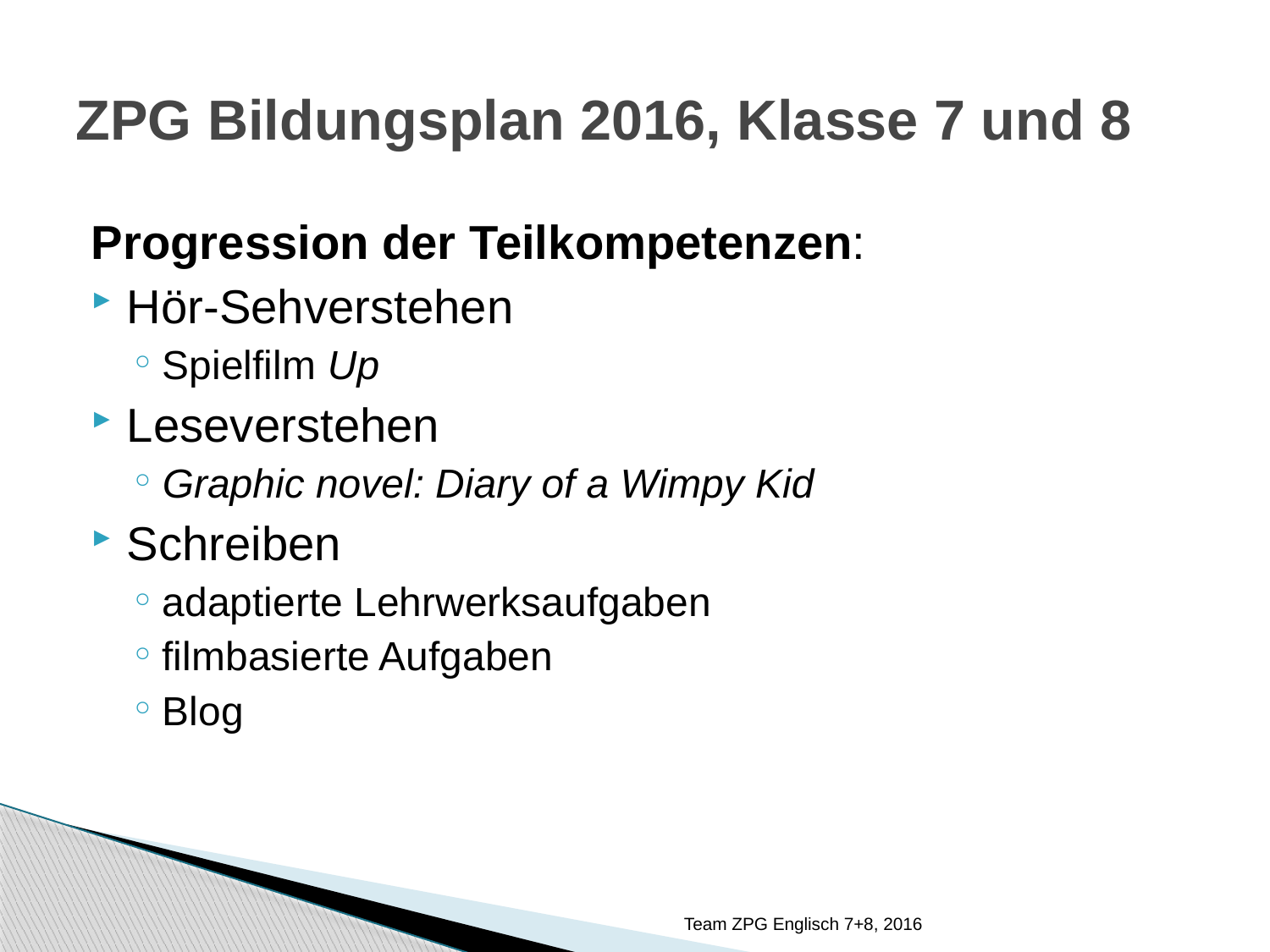

# ZPG Bildungsplan 2016, Klasse 7 und 8
Progression der Teilkompetenzen:
Hör-Sehverstehen
Spielfilm Up
Leseverstehen
Graphic novel: Diary of a Wimpy Kid
Schreiben
adaptierte Lehrwerksaufgaben
filmbasierte Aufgaben
Blog

Team ZPG Englisch 7+8, 2016